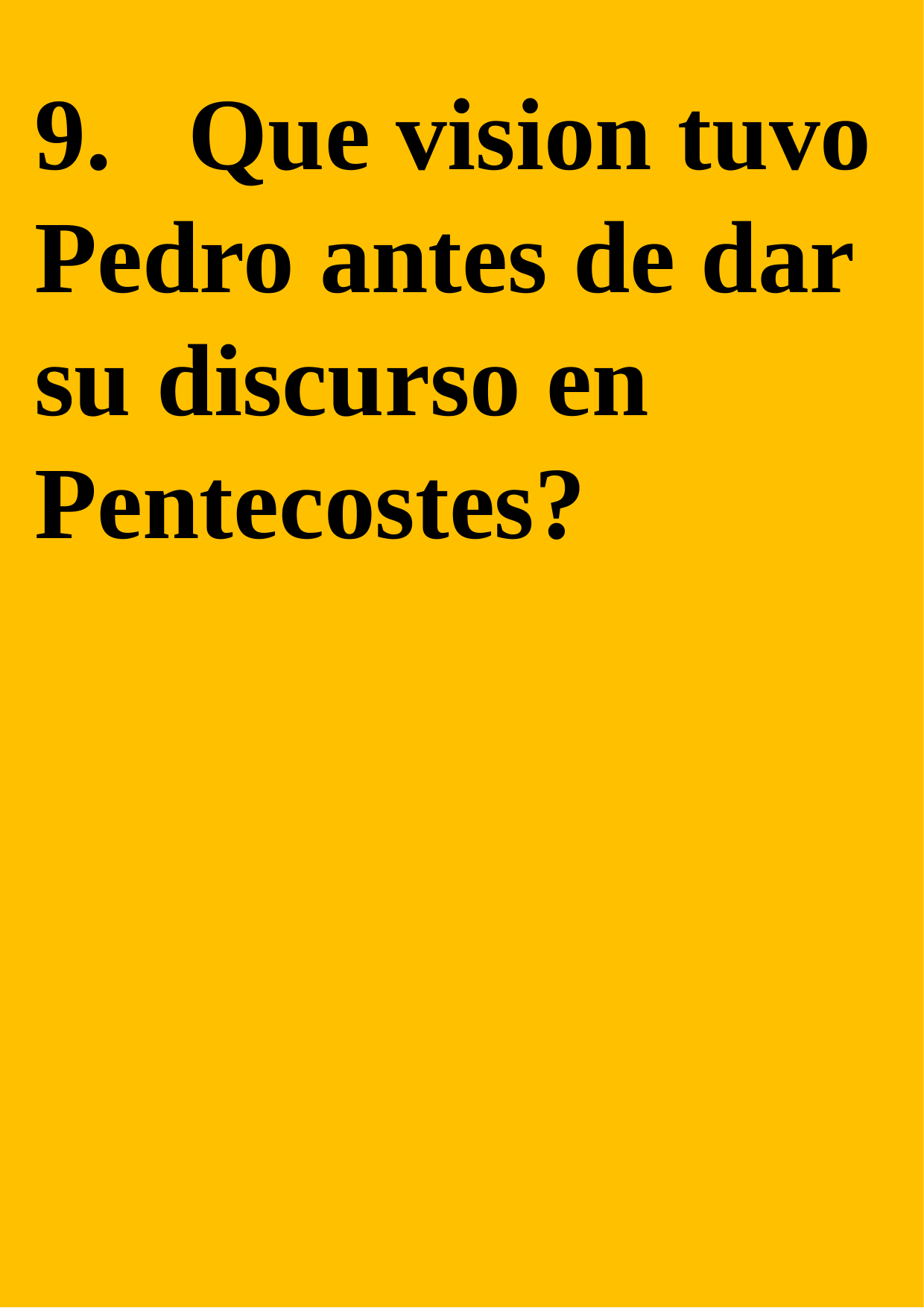

9.   Que vision tuvo Pedro antes de dar su discurso en Pentecostes?